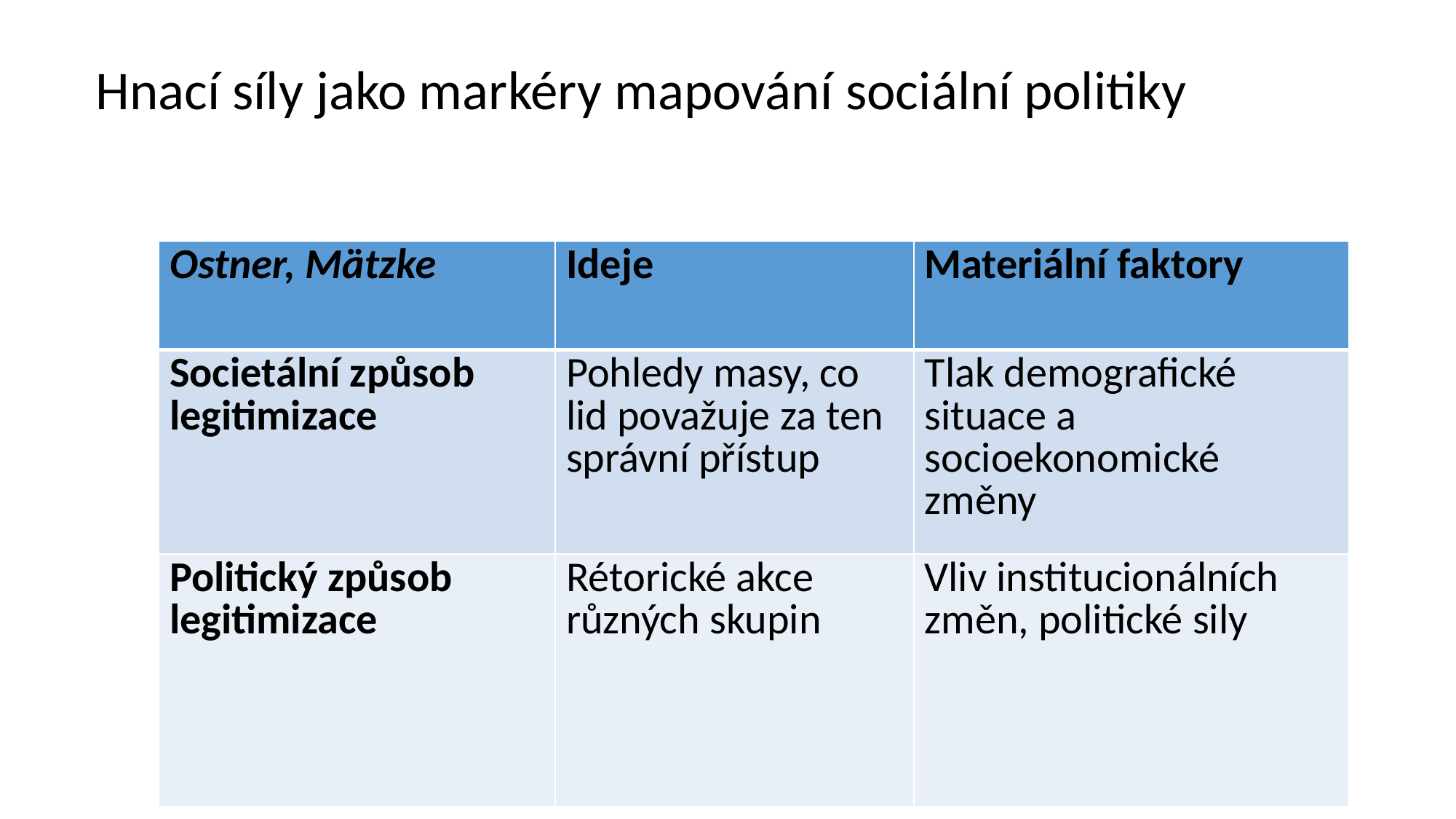

# Hnací síly jako markéry mapování sociální politiky
| Ostner, Mätzke | Ideje | Materiální faktory |
| --- | --- | --- |
| Societální způsob legitimizace | Pohledy masy, co lid považuje za ten správní přístup | Tlak demografické situace a socioekonomické změny |
| Politický způsob legitimizace | Rétorické akce různých skupin | Vliv institucionálních změn, politické sily |